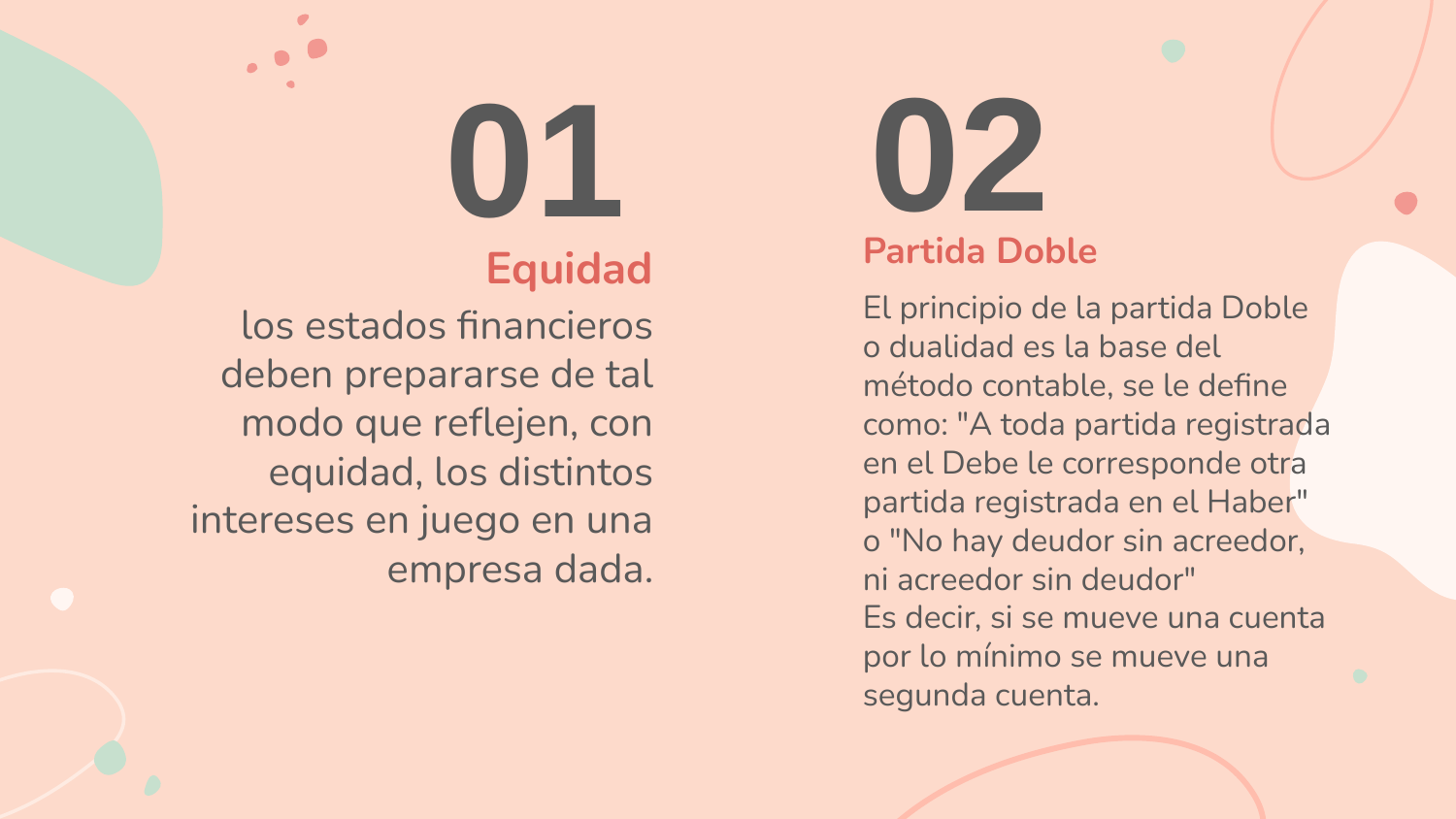

02
01
Partida Doble
Equidad
El principio de la partida Doble o dualidad es la base del método contable, se le define como: "A toda partida registrada en el Debe le corresponde otra partida registrada en el Haber" o "No hay deudor sin acreedor, ni acreedor sin deudor"
Es decir, si se mueve una cuenta por lo mínimo se mueve una segunda cuenta.
los estados financieros deben prepararse de tal modo que reflejen, con equidad, los distintos intereses en juego en una empresa dada.